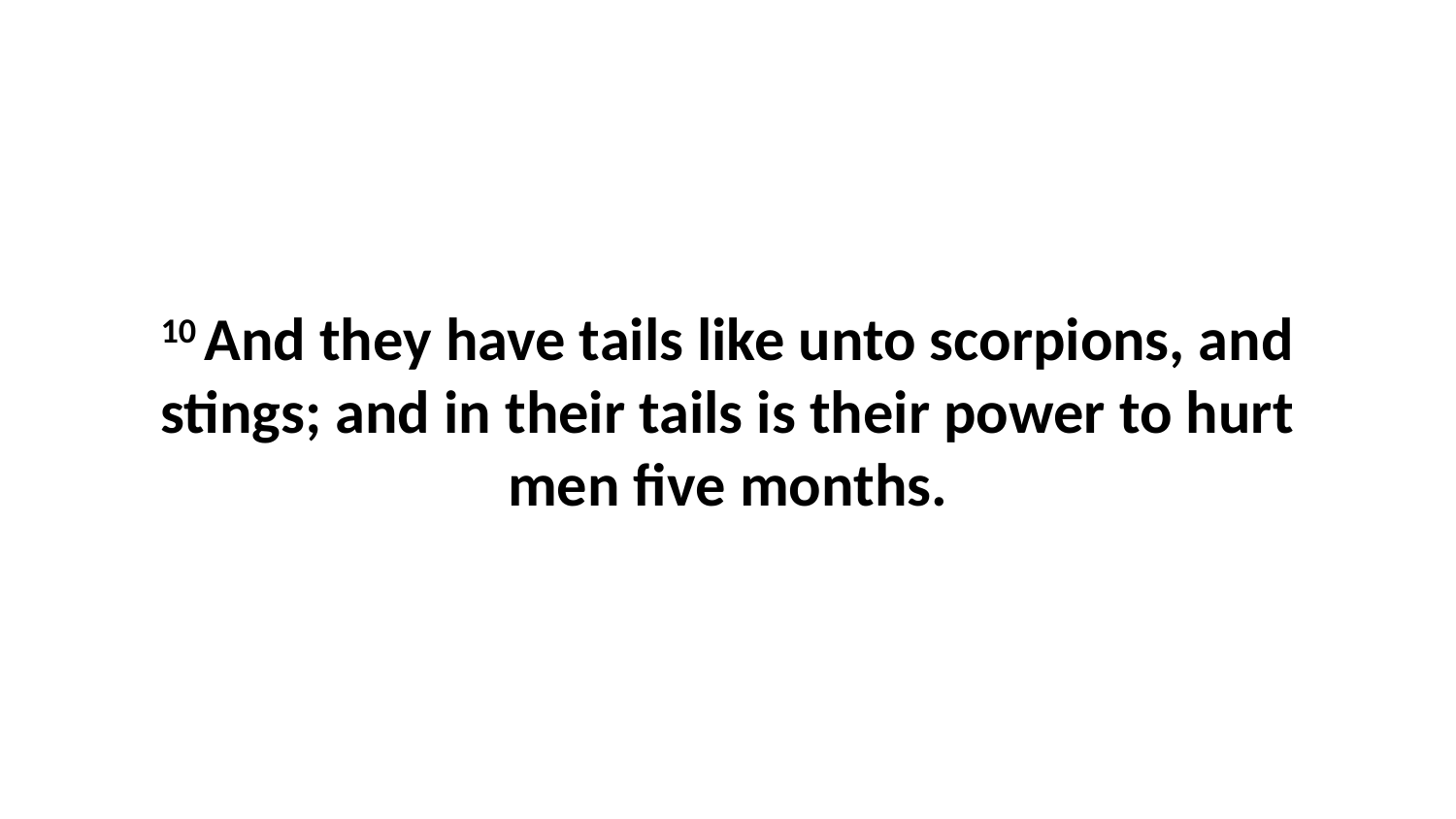

10 And they have tails like unto scorpions, and stings; and in their tails is their power to hurt men five months.